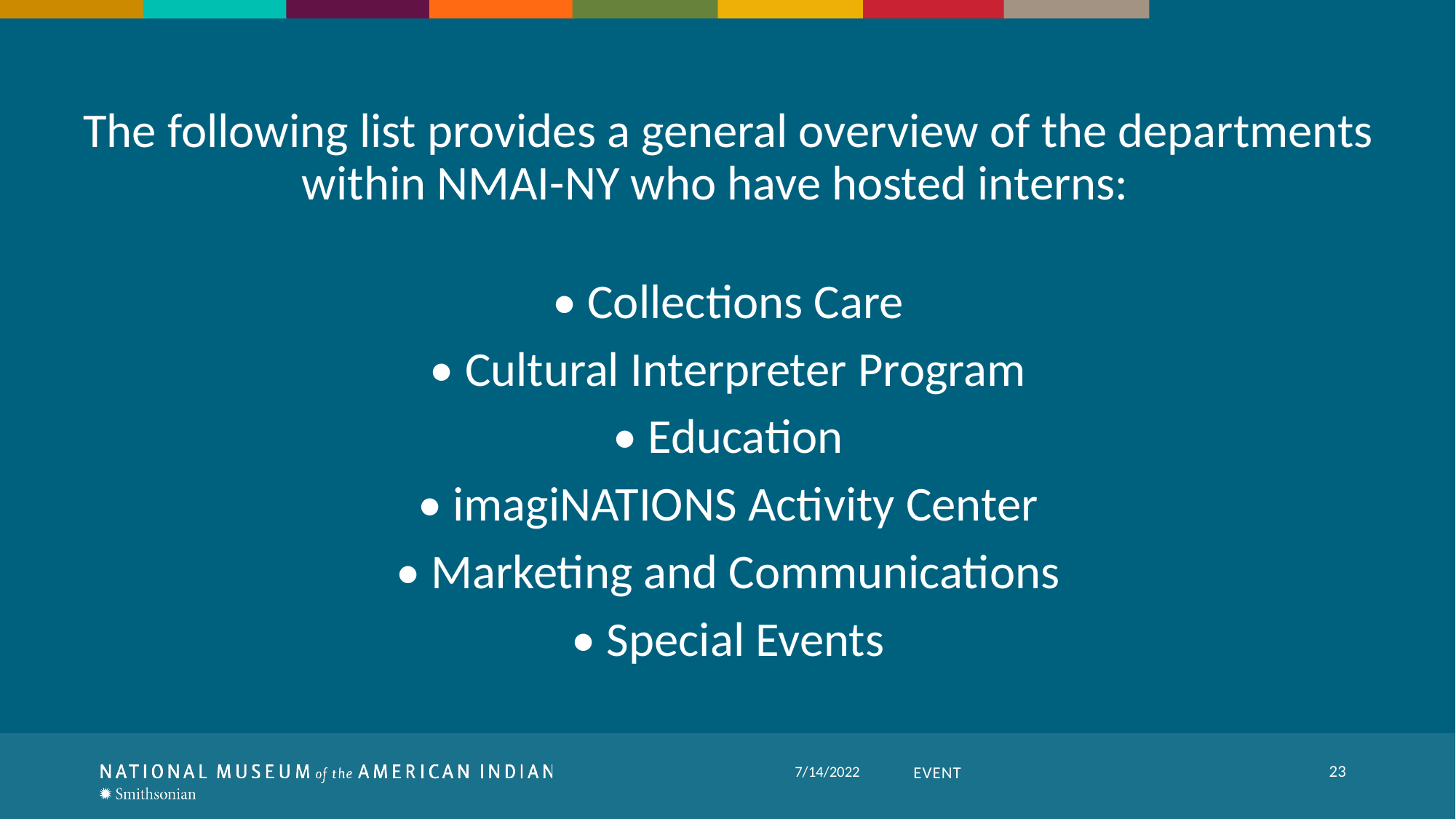

The following list provides a general overview of the departments within NMAI-NY who have hosted interns:

• Collections Care
• Cultural Interpreter Program
• Education
• imagiNATIONS Activity Center
• Marketing and Communications
• Special Events

23
Event
7/14/2022